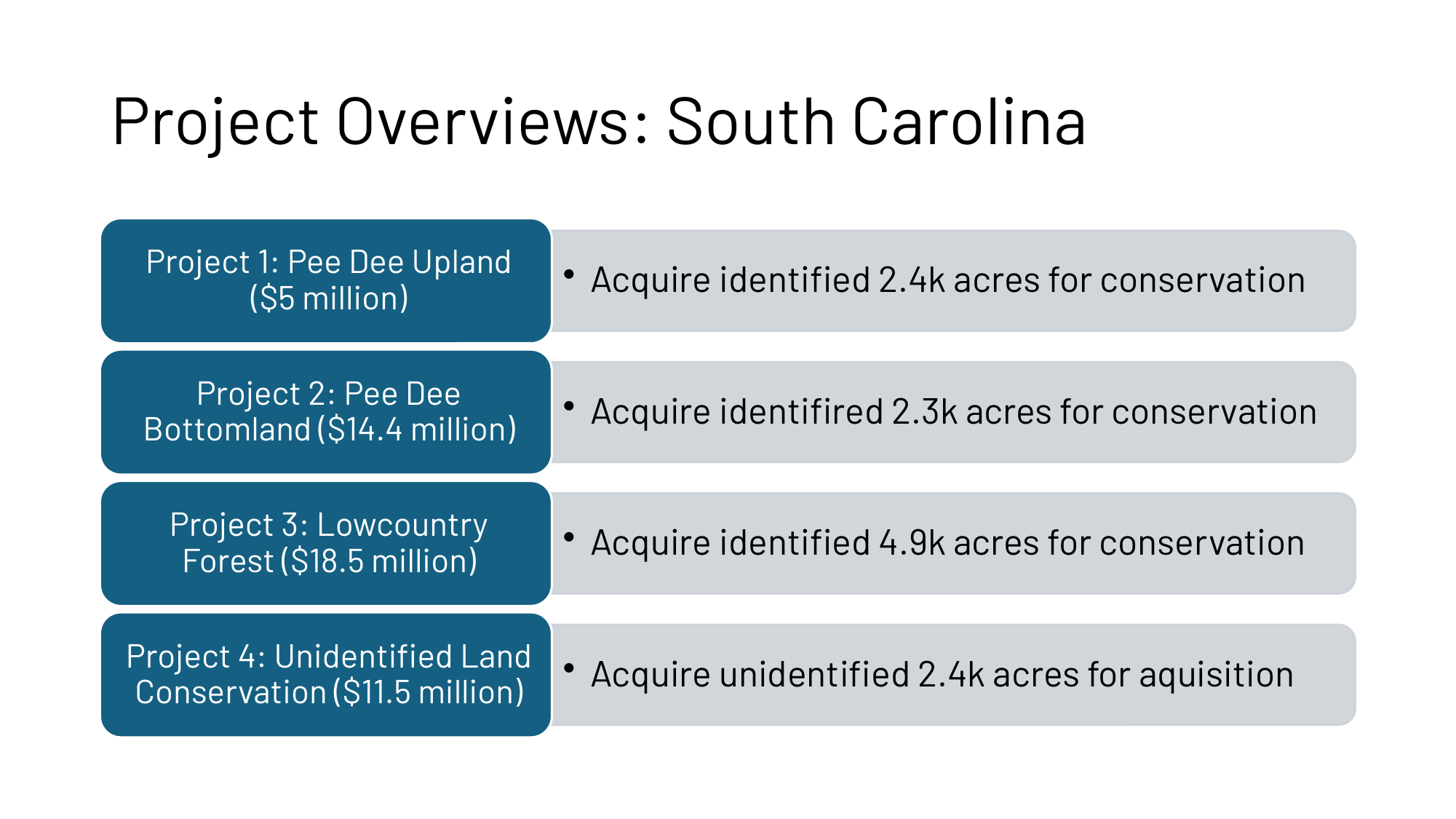

# Project Overviews: South Carolina
Acquire identified 2.4k acres for conservation
Project 1: Pee Dee Upland ($5 million)
Acquire identifired 2.3k acres for conservation
Project 2: Pee Dee Bottomland ($14.4 million)
Acquire identified 4.9k acres for conservation
Project 3: Lowcountry Forest ($18.5 million)
Acquire unidentified 2.4k acres for aquisition
Project 4: Unidentified Land Conservation ($11.5 million)